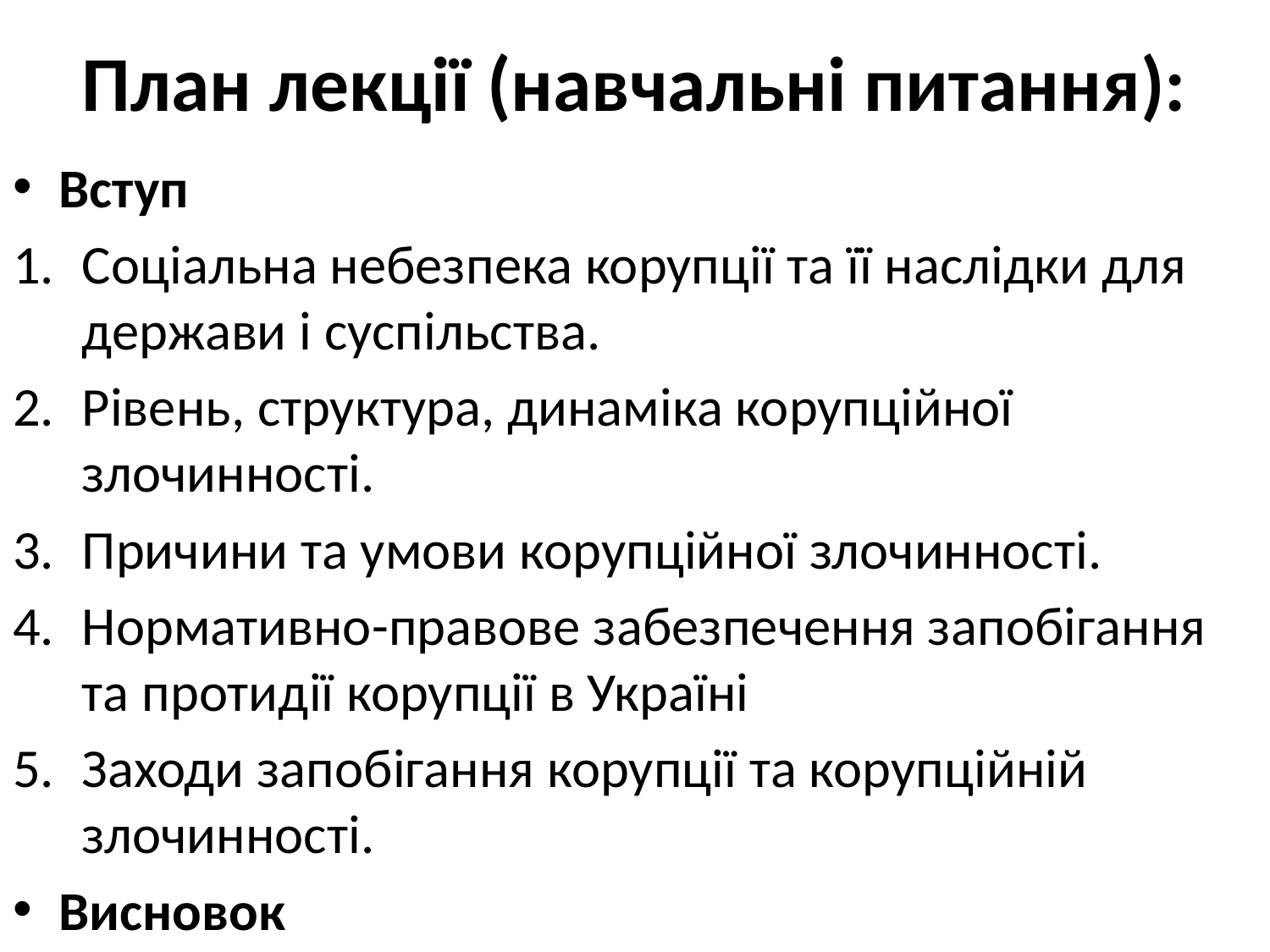

# План лекції (навчальні питання):
Вступ
Соціальна небезпека корупції та її наслідки для держави і суспільства.
Рівень, структура, динаміка корупційної злочинності.
Причини та умови корупційної злочинності.
Нормативно-правове забезпечення запобігання та протидії корупції в Україні
Заходи запобігання корупції та корупційній злочинності.
Висновок